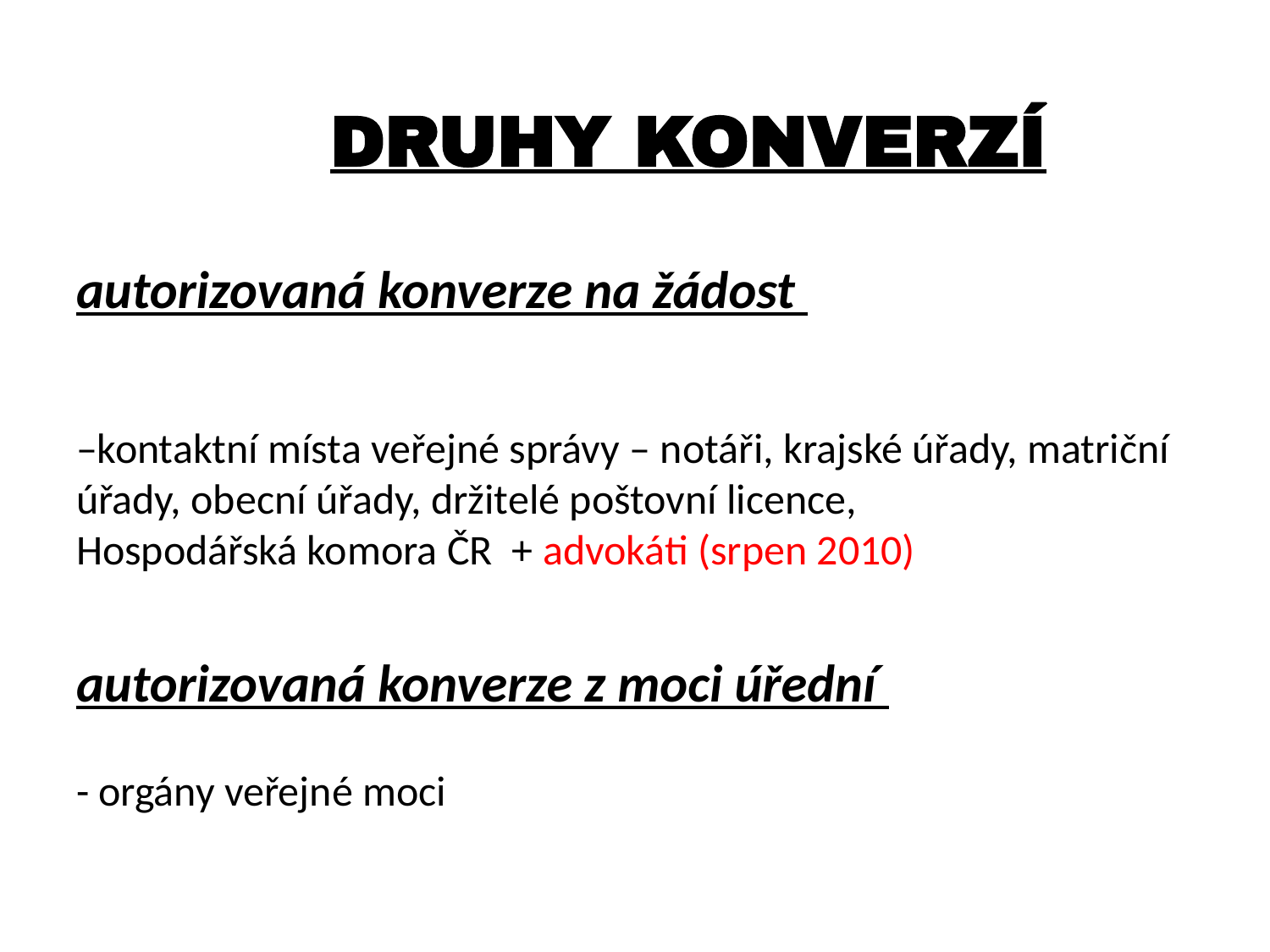

# DRUHY KONVERZÍ autorizovaná konverze na žádost –kontaktní místa veřejné správy – notáři, krajské úřady, matriční úřady, obecní úřady, držitelé poštovní licence, Hospodářská komora ČR  + advokáti (srpen 2010) autorizovaná konverze z moci úřední - orgány veřejné moci